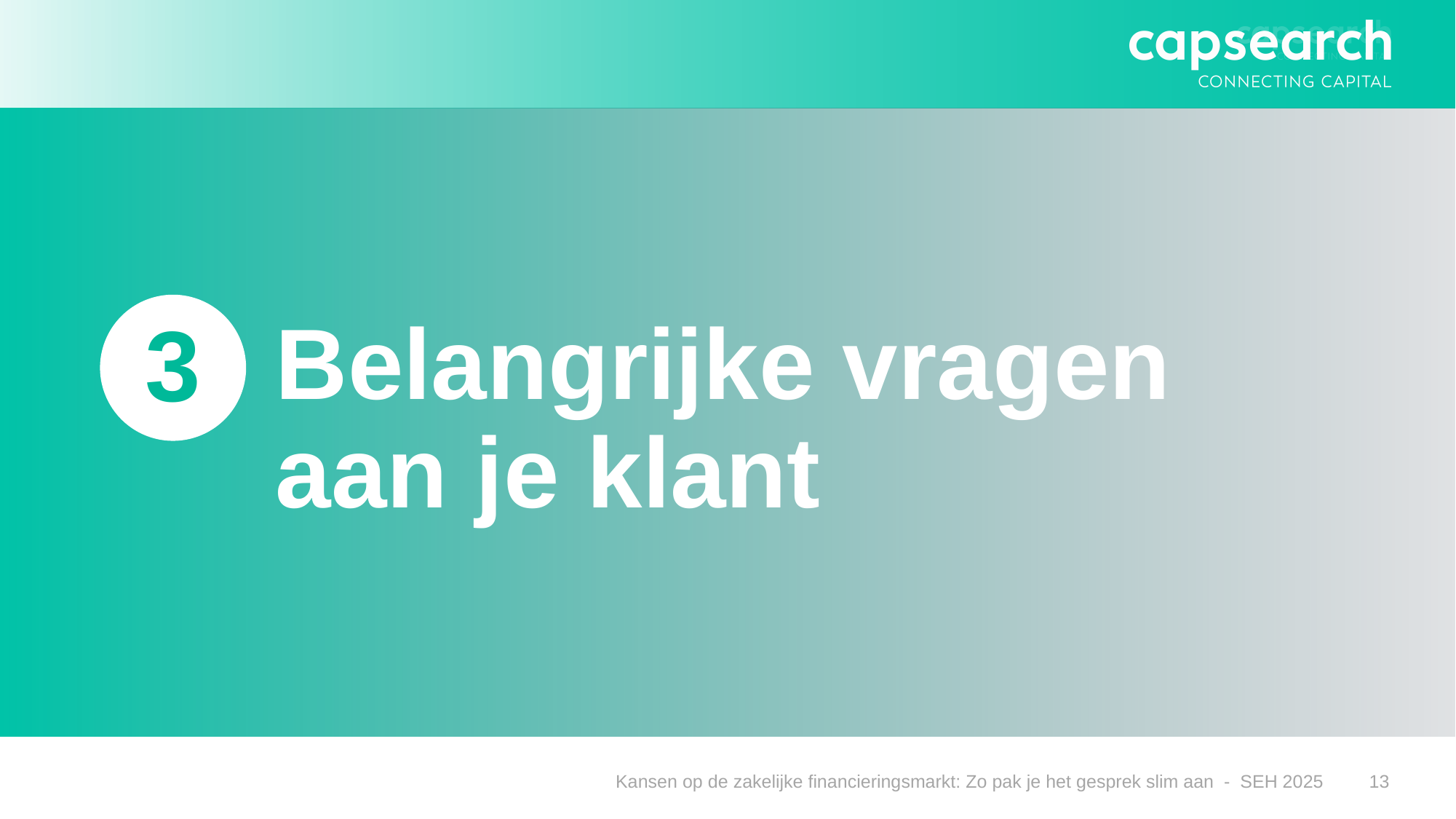

3
Belangrijke vragen aan je klant
Kansen op de zakelijke financieringsmarkt: Zo pak je het gesprek slim aan  -  SEH 2025
13